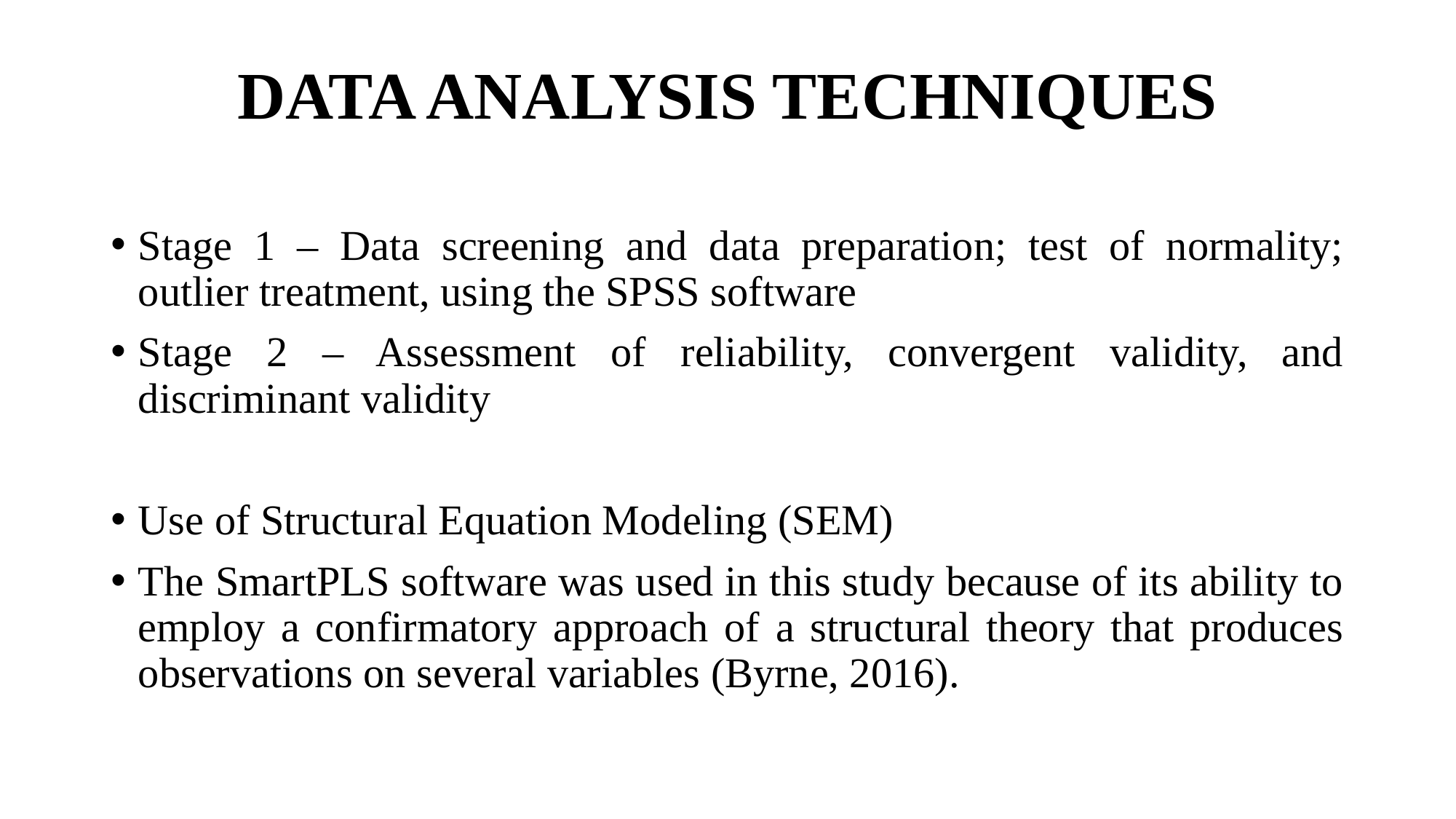

# DATA ANALYSIS TECHNIQUES
Stage 1 – Data screening and data preparation; test of normality; outlier treatment, using the SPSS software
Stage 2 – Assessment of reliability, convergent validity, and discriminant validity

Use of Structural Equation Modeling (SEM)
The SmartPLS software was used in this study because of its ability to employ a confirmatory approach of a structural theory that produces observations on several variables (Byrne, 2016).